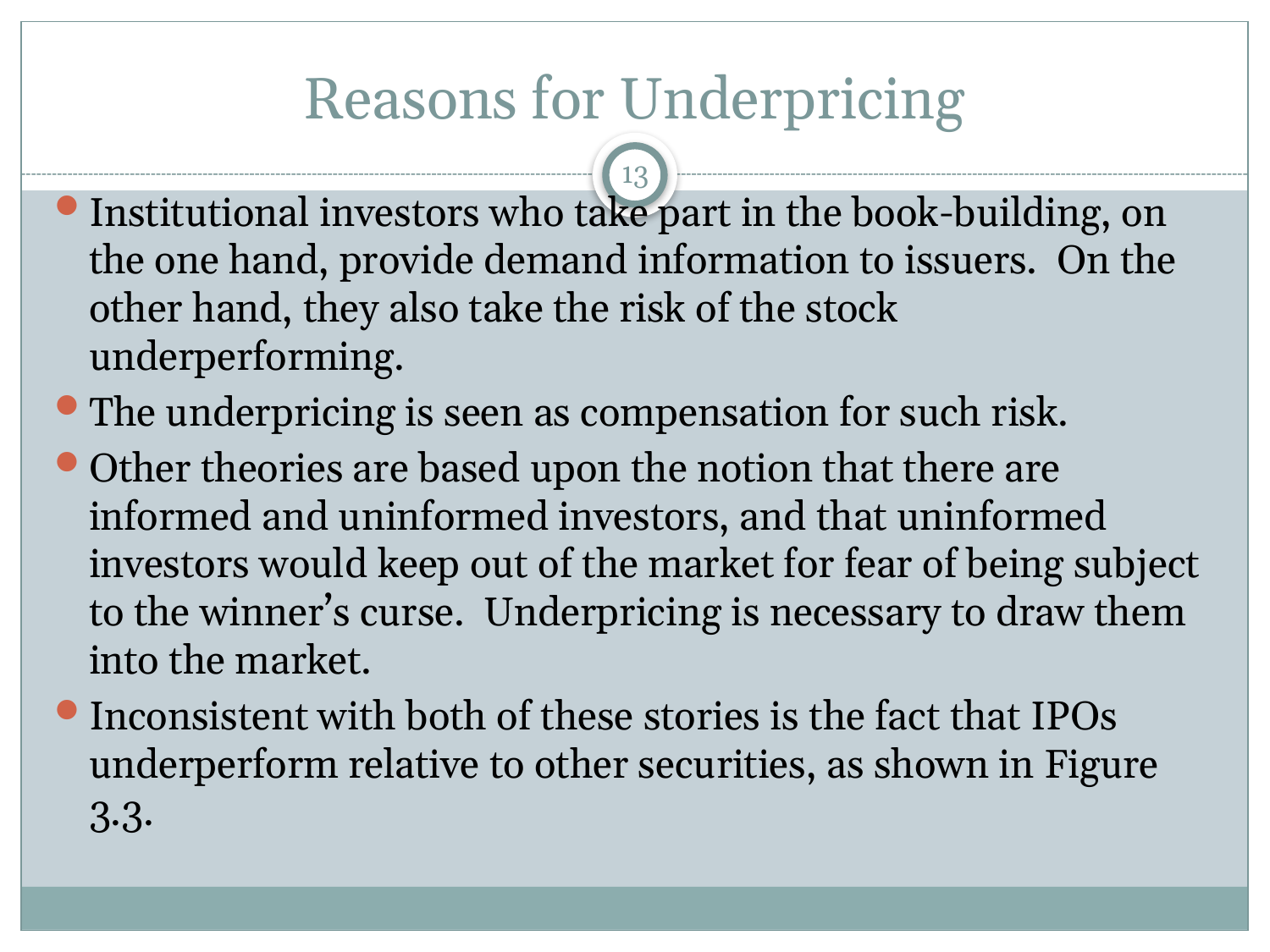

# Reasons for Underpricing
13
Institutional investors who take part in the book-building, on the one hand, provide demand information to issuers.  On the other hand, they also take the risk of the stock underperforming.
The underpricing is seen as compensation for such risk.
Other theories are based upon the notion that there are informed and uninformed investors, and that uninformed investors would keep out of the market for fear of being subject to the winner’s curse.  Underpricing is necessary to draw them into the market.
Inconsistent with both of these stories is the fact that IPOs underperform relative to other securities, as shown in Figure 3.3.